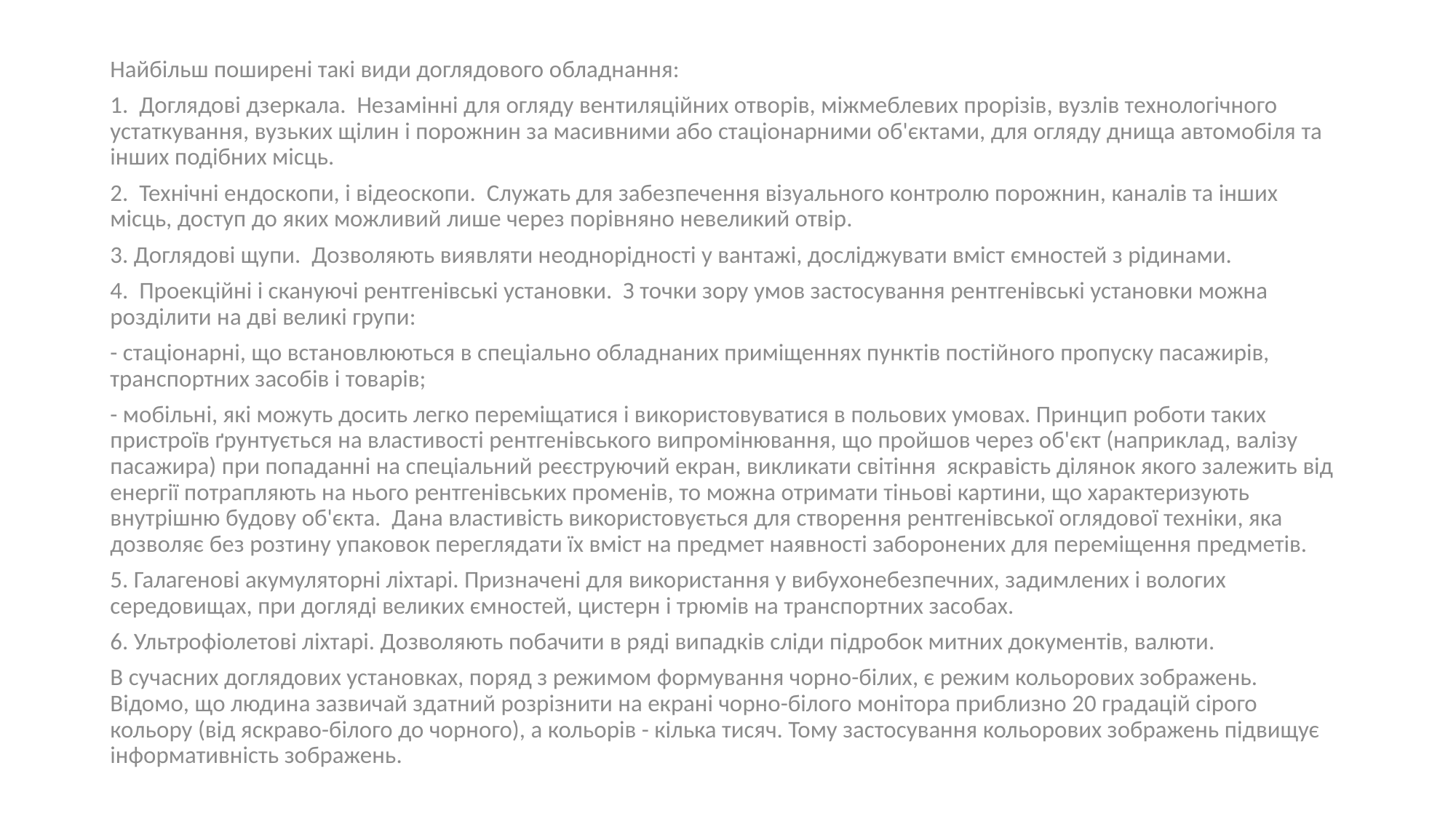

Найбільш поширені такі види доглядового обладнання:
1.  Доглядові дзеркала.  Незамінні для огляду вентиляційних отворів, міжмеблевих прорізів, вузлів технологічного устаткування, вузьких щілин і порожнин за масивними або стаціонарними об'єктами, для огляду днища автомобіля та інших подібних місць.
2.  Технічні ендоскопи, і відеоскопи.  Служать для забезпечення візуального контролю порожнин, каналів та інших місць, доступ до яких можливий лише через порівняно невеликий отвір.
3. Доглядові щупи.  Дозволяють виявляти неоднорідності у вантажі, досліджувати вміст ємностей з рідинами.
4.  Проекційні і скануючі рентгенівські установки.  З точки зору умов застосування рентгенівські установки можна розділити на дві великі групи:
- стаціонарні, що встановлюються в спеціально обладнаних приміщеннях пунктів постійного пропуску пасажирів, транспортних засобів і товарів;
- мобільні, які можуть досить легко переміщатися і використовуватися в польових умовах. Принцип роботи таких пристроїв ґрунтується на властивості рентгенівського випромінювання, що пройшов через об'єкт (наприклад, валізу пасажира) при попаданні на спеціальний реєструючий екран, викликати світіння  яскравість ділянок якого залежить від енергії потрапляють на нього рентгенівських променів, то можна отримати тіньові картини, що характеризують внутрішню будову об'єкта.  Дана властивість використовується для створення рентгенівської оглядової техніки, яка дозволяє без розтину упаковок переглядати їх вміст на предмет наявності заборонених для переміщення предметів.
5. Галагенові акумуляторні ліхтарі. Призначені для використання у вибухонебезпечних, задимлених і вологих середовищах, при догляді великих ємностей, цистерн і трюмів на транспортних засобах.
6. Ультрофіолетові ліхтарі. Дозволяють побачити в ряді випадків сліди підробок митних документів, валюти.
В сучасних доглядових установках, поряд з режимом формування чорно-білих, є режим кольорових зображень.  Відомо, що людина зазвичай здатний розрізнити на екрані чорно-білого монітора приблизно 20 градацій сірого кольору (від яскраво-білого до чорного), а кольорів - кілька тисяч. Тому застосування кольорових зображень підвищує інформативність зображень.